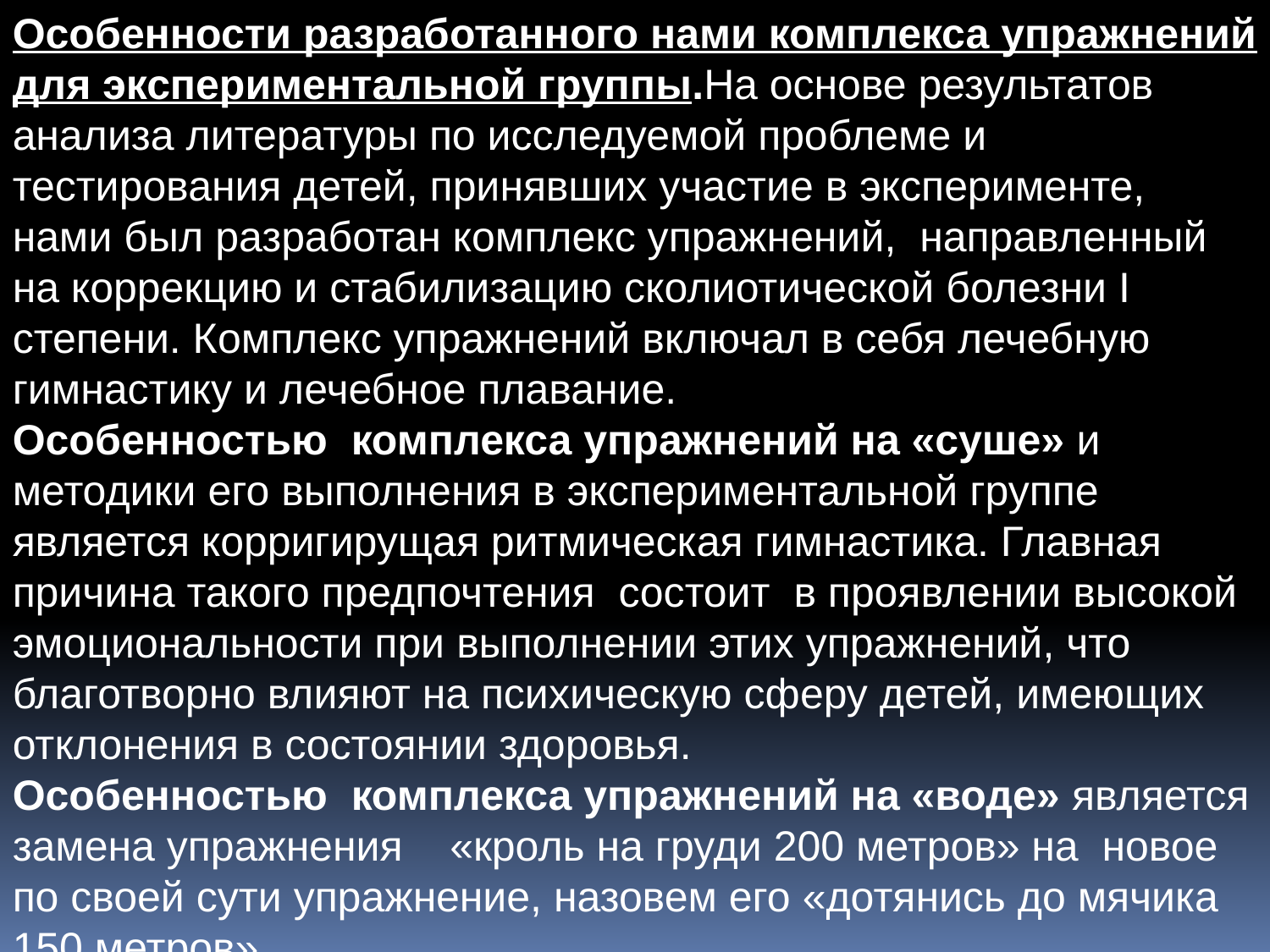

Особенности разработанного нами комплекса упражнений для экспериментальной группы.На основе результатов анализа литературы по исследуемой проблеме и тестирования детей, принявших участие в эксперименте,  нами был разработан комплекс упражнений,  направленный на коррекцию и стабилизацию сколиотической болезни I степени. Комплекс упражнений включал в себя лечебную гимнастику и лечебное плавание.
Особенностью  комплекса упражнений на «суше» и методики его выполнения в экспериментальной группе является корригирущая ритмическая гимнастика. Главная причина такого предпочтения  состоит  в проявлении высокой эмоциональности при выполнении этих упражнений, что  благотворно влияют на психическую сферу детей, имеющих  отклонения в состоянии здоровья.
Особенностью  комплекса упражнений на «воде» является замена упражнения    «кроль на груди 200 метров» на  новое по своей сути упражнение, назовем его «дотянись до мячика 150 метров».